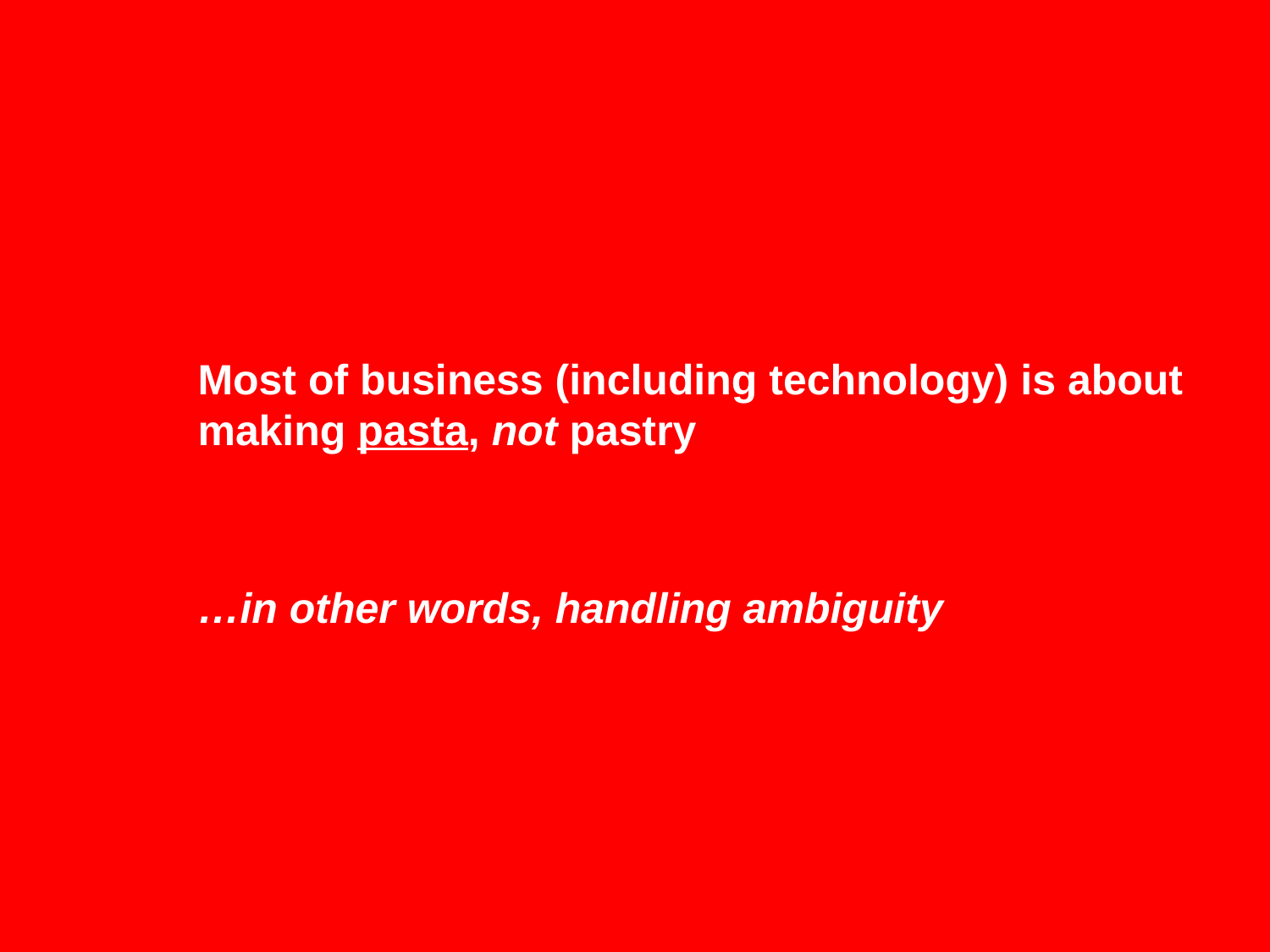

Most of business (including technology) is about making pasta, not pastry

…in other words, handling ambiguity